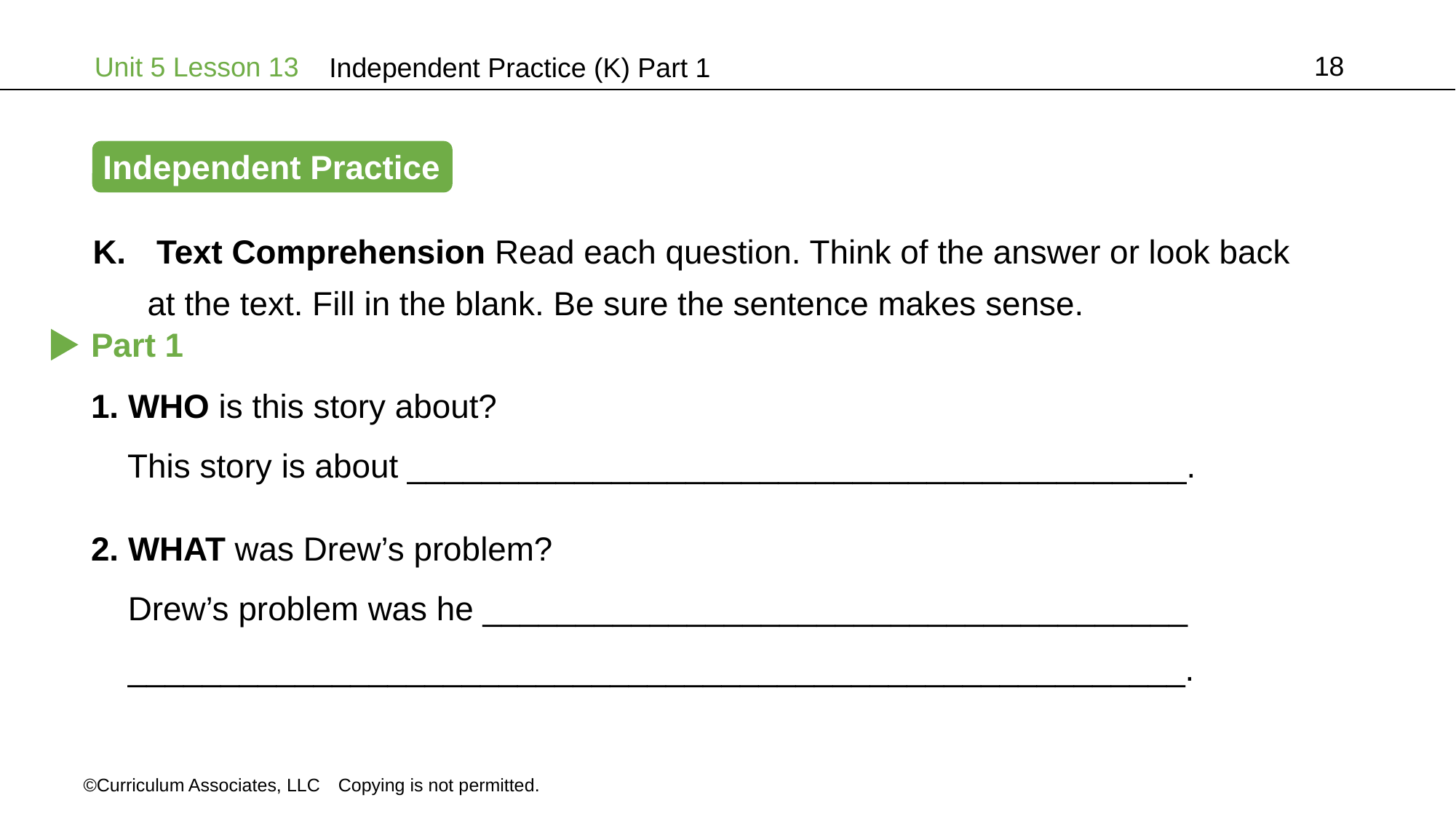

18
Independent Practice (K) Part 1
Independent Practice

 Text Comprehension Read each question. Think of the answer or look back
at the text. Fill in the blank. Be sure the sentence makes sense.
Part 1

1. WHO is this story about?
    This story is about __________________________________________.
2. WHAT was Drew’s problem?
    Drew’s problem was he ______________________________________
    _________________________________________________________.